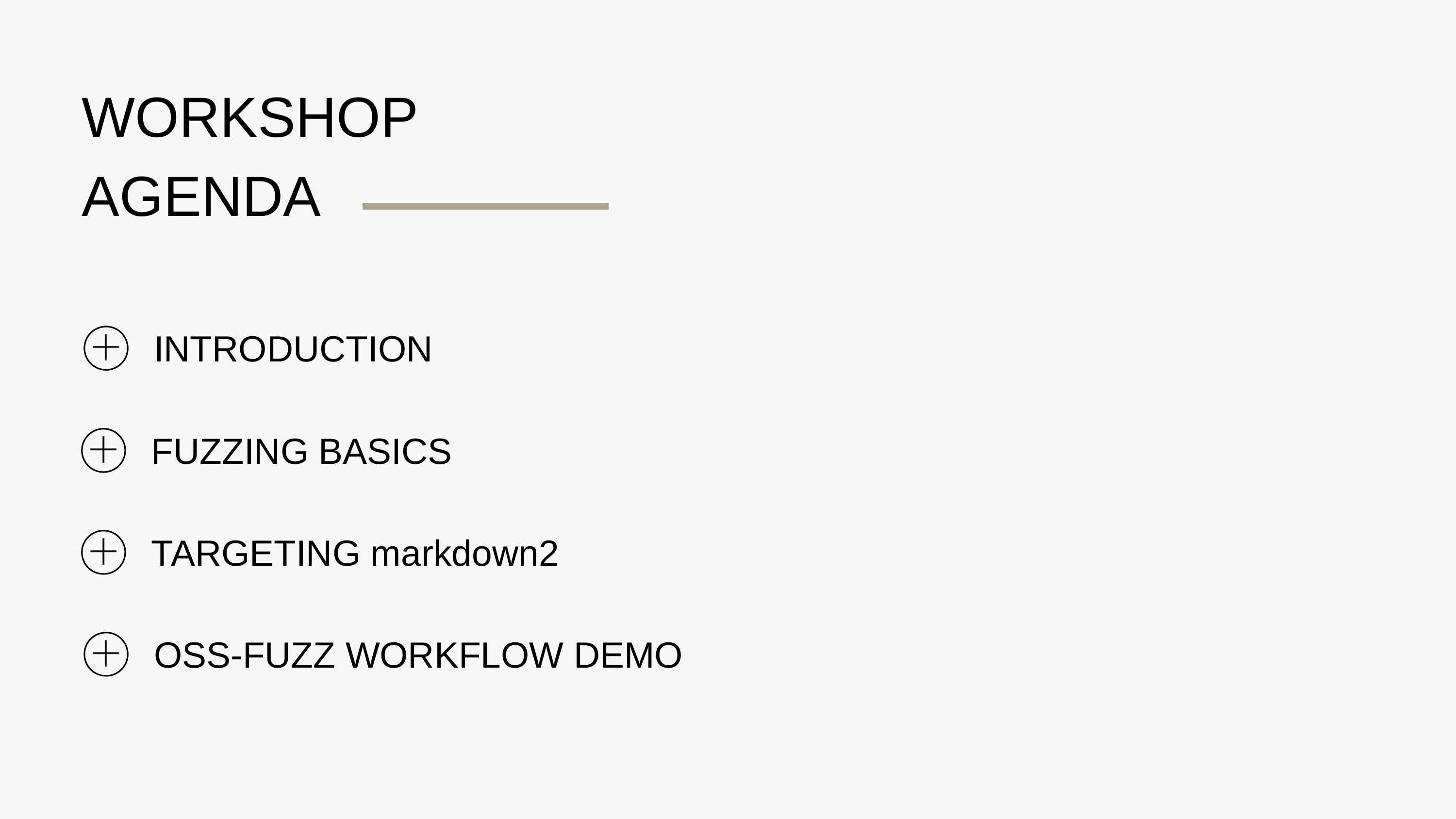

WORKSHOP AGENDA

INTRODUCTION

FUZZING BASICS

TARGETING markdown2

OSS-FUZZ WORKFLOW DEMO